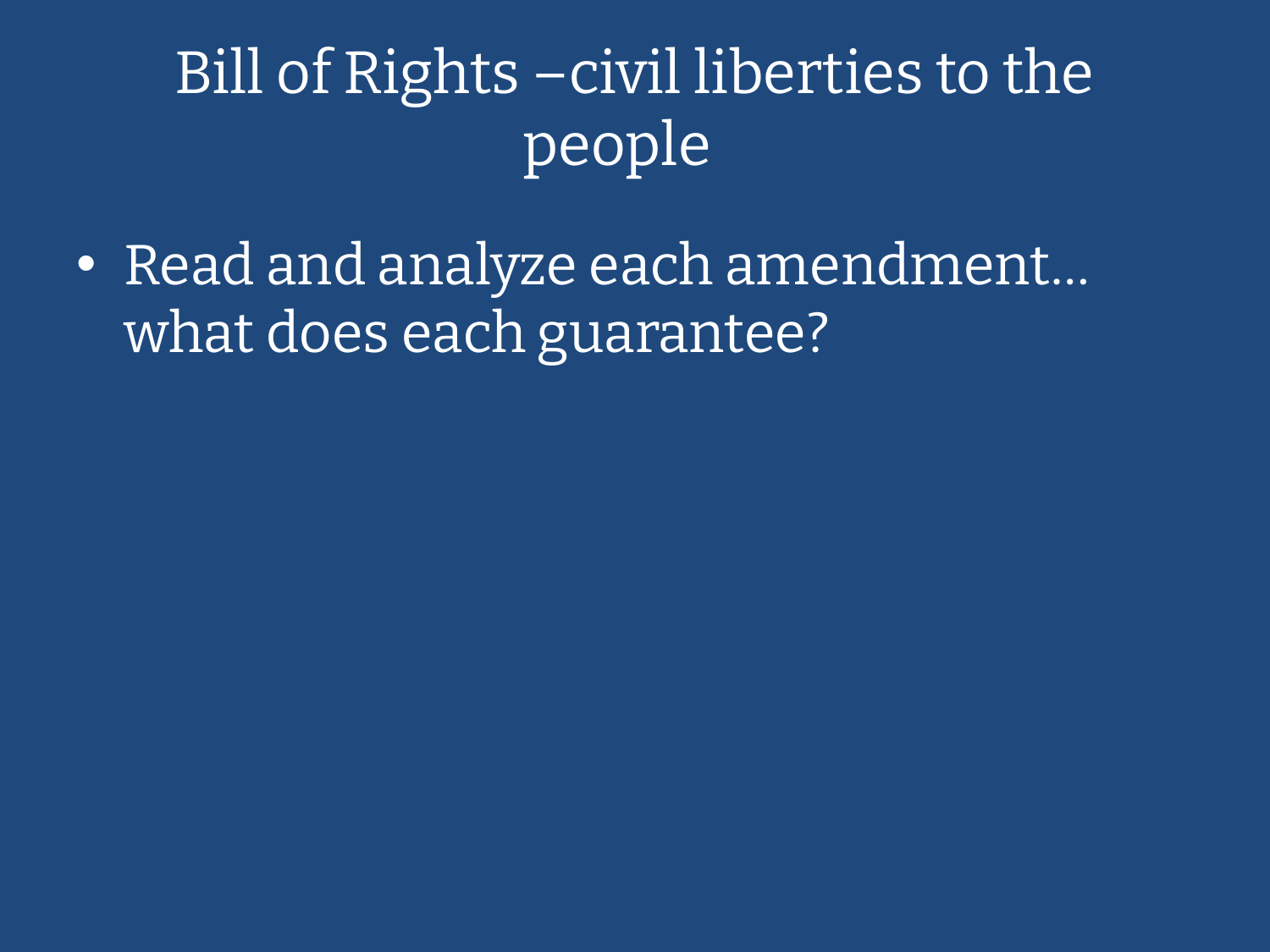

# Bill of Rights –civil liberties to the people
Read and analyze each amendment…what does each guarantee?